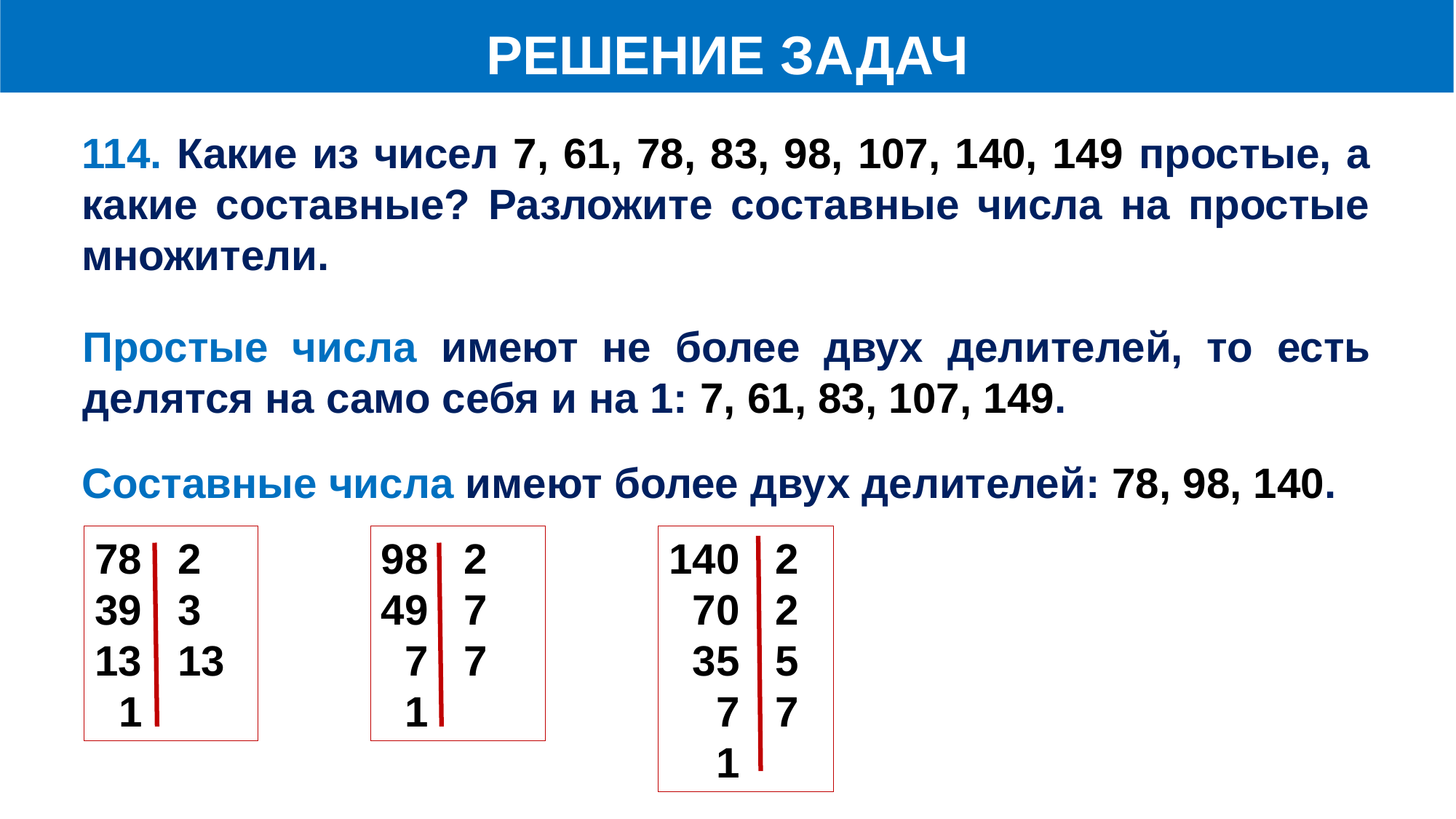

РЕШЕНИЕ ЗАДАЧ
114. Какие из чисел 7, 61, 78, 83, 98, 107, 140, 149 простые, а какие составные? Разложите составные числа на простые множители.
Простые числа имеют не более двух делителей, то есть делятся на само себя и на 1: 7, 61, 83, 107, 149.
Составные числа имеют более двух делителей: 78, 98, 140.
78   2
39   3
13   13
  1
98   2
49   7
  7   7
  1
140   2
  70   2
  35   5
    7   7
    1